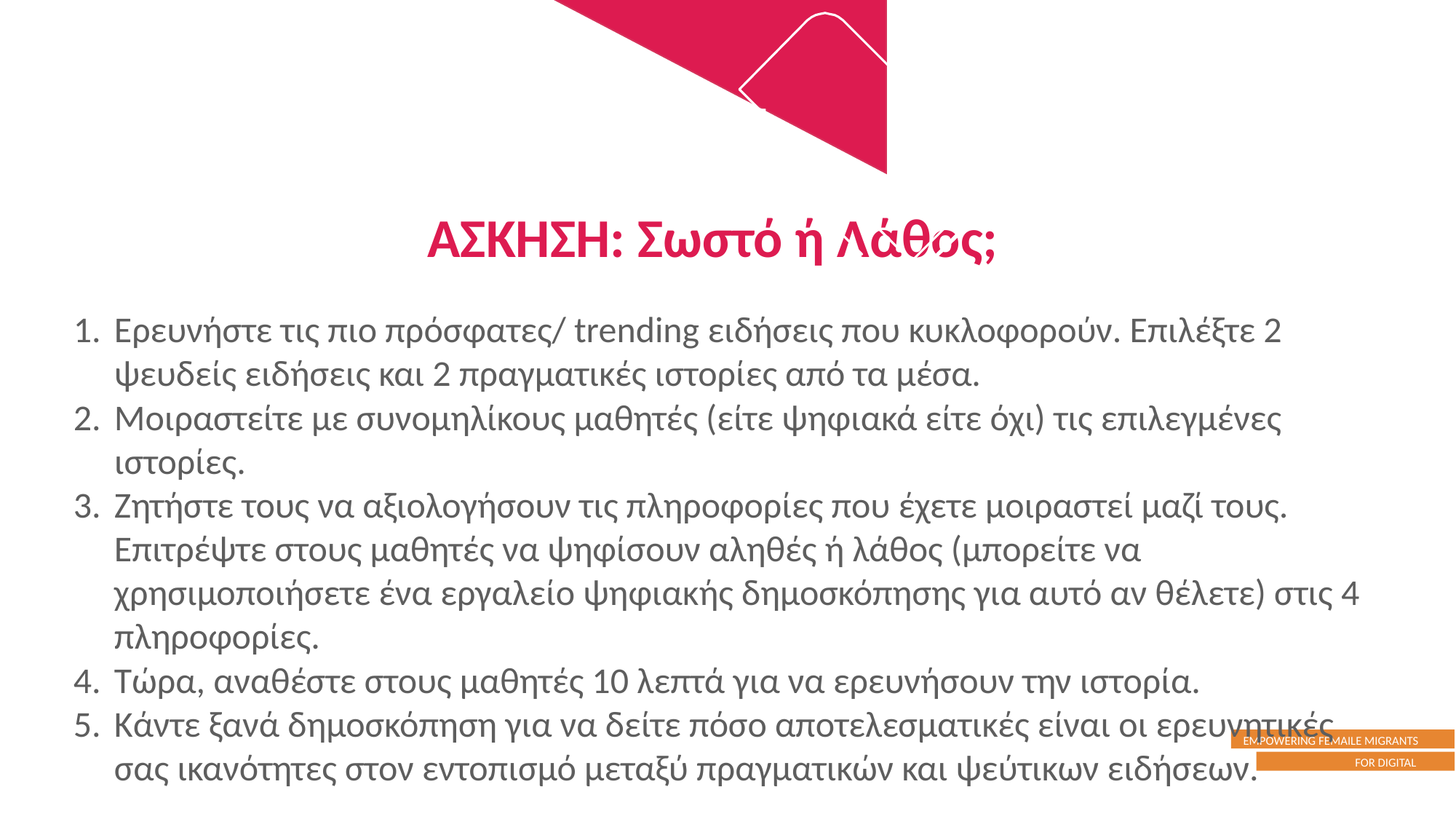

ΑΣΚΗΣΗ: Σωστό ή Λάθος;
Ερευνήστε τις πιο πρόσφατες/ trending ειδήσεις που κυκλοφορούν. Επιλέξτε 2 ψευδείς ειδήσεις και 2 πραγματικές ιστορίες από τα μέσα.
Μοιραστείτε με συνομηλίκους μαθητές (είτε ψηφιακά είτε όχι) τις επιλεγμένες ιστορίες.
Ζητήστε τους να αξιολογήσουν τις πληροφορίες που έχετε μοιραστεί μαζί τους. Επιτρέψτε στους μαθητές να ψηφίσουν αληθές ή λάθος (μπορείτε να χρησιμοποιήσετε ένα εργαλείο ψηφιακής δημοσκόπησης για αυτό αν θέλετε) στις 4 πληροφορίες.
Τώρα, αναθέστε στους μαθητές 10 λεπτά για να ερευνήσουν την ιστορία.
Κάντε ξανά δημοσκόπηση για να δείτε πόσο αποτελεσματικές είναι οι ερευνητικές σας ικανότητες στον εντοπισμό μεταξύ πραγματικών και ψεύτικων ειδήσεων.